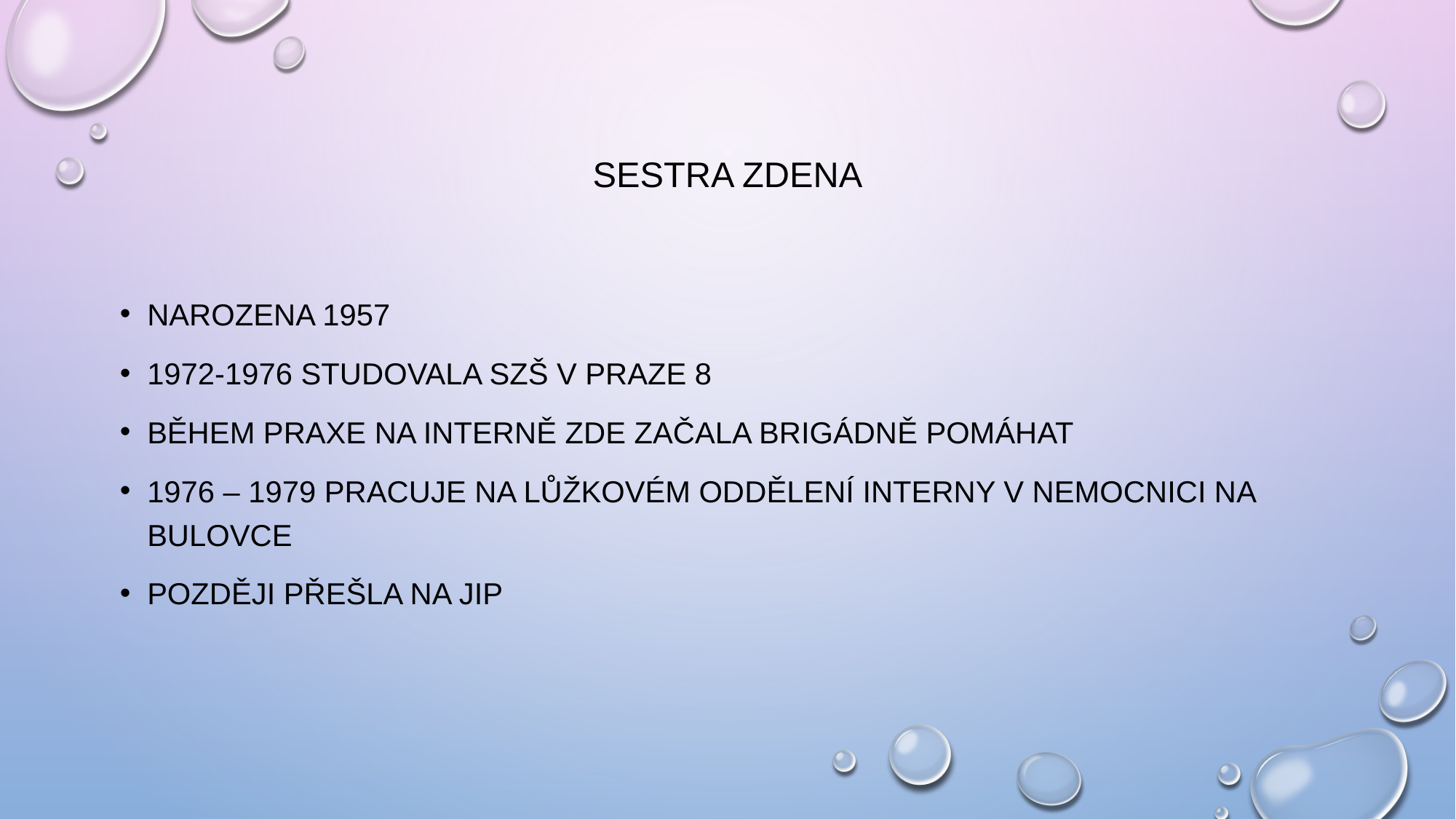

# Sestra Zdena
Narozena 1957
1972-1976 Studovala SZŠ v Praze 8
Během praxe na interně zde začala brigádně pomáhat
1976 – 1979 pracuje na lůžkovém oddělení interny v nemocnici na bulovce
Později přešla na Jip